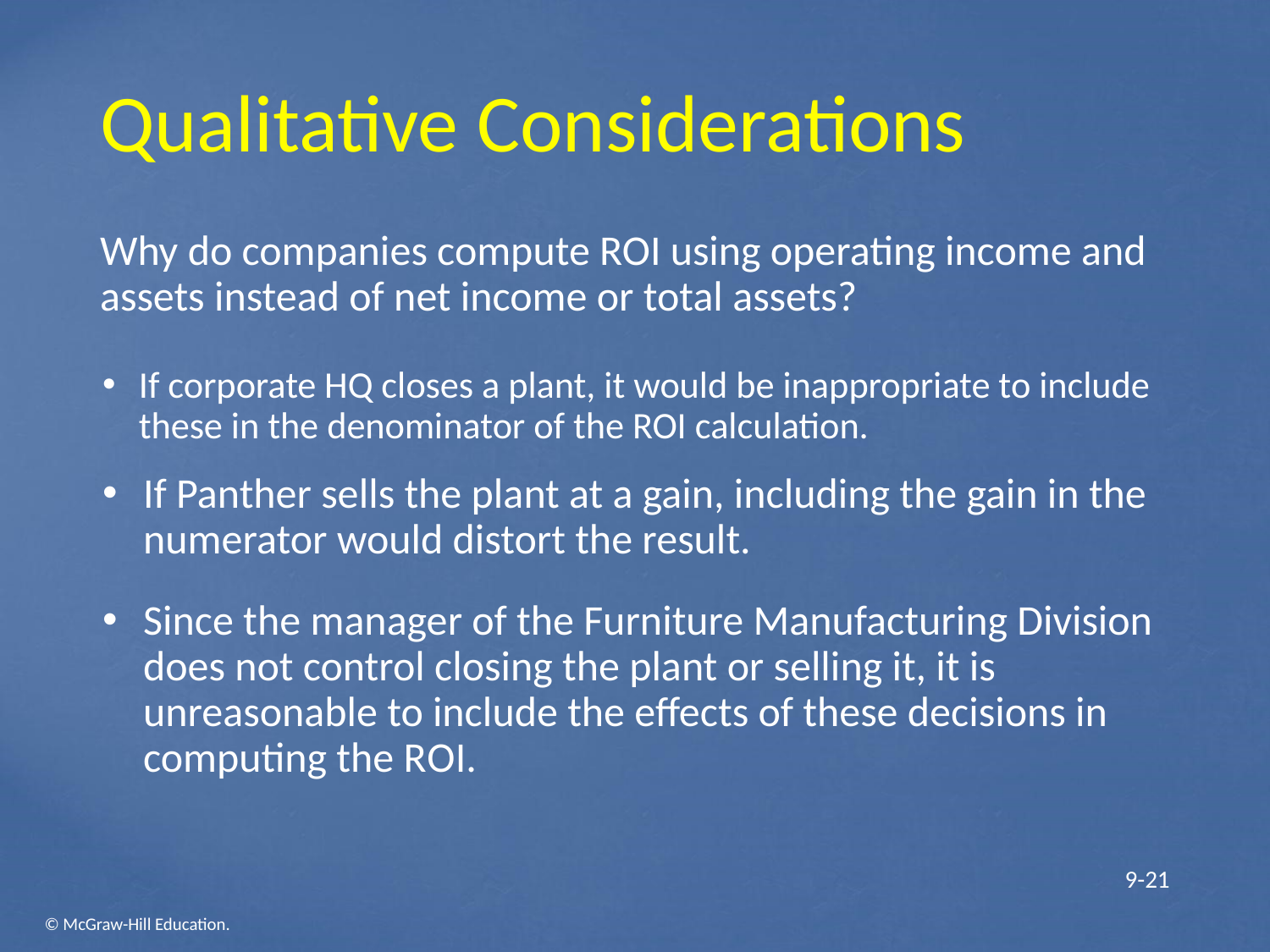

# Qualitative Considerations
Why do companies compute ROI using operating income and assets instead of net income or total assets?
If corporate HQ closes a plant, it would be inappropriate to include these in the denominator of the ROI calculation.

If Panther sells the plant at a gain, including the gain in the numerator would distort the result.

Since the manager of the Furniture Manufacturing Division does not control closing the plant or selling it, it is unreasonable to include the effects of these decisions in computing the R O I.
 9-21